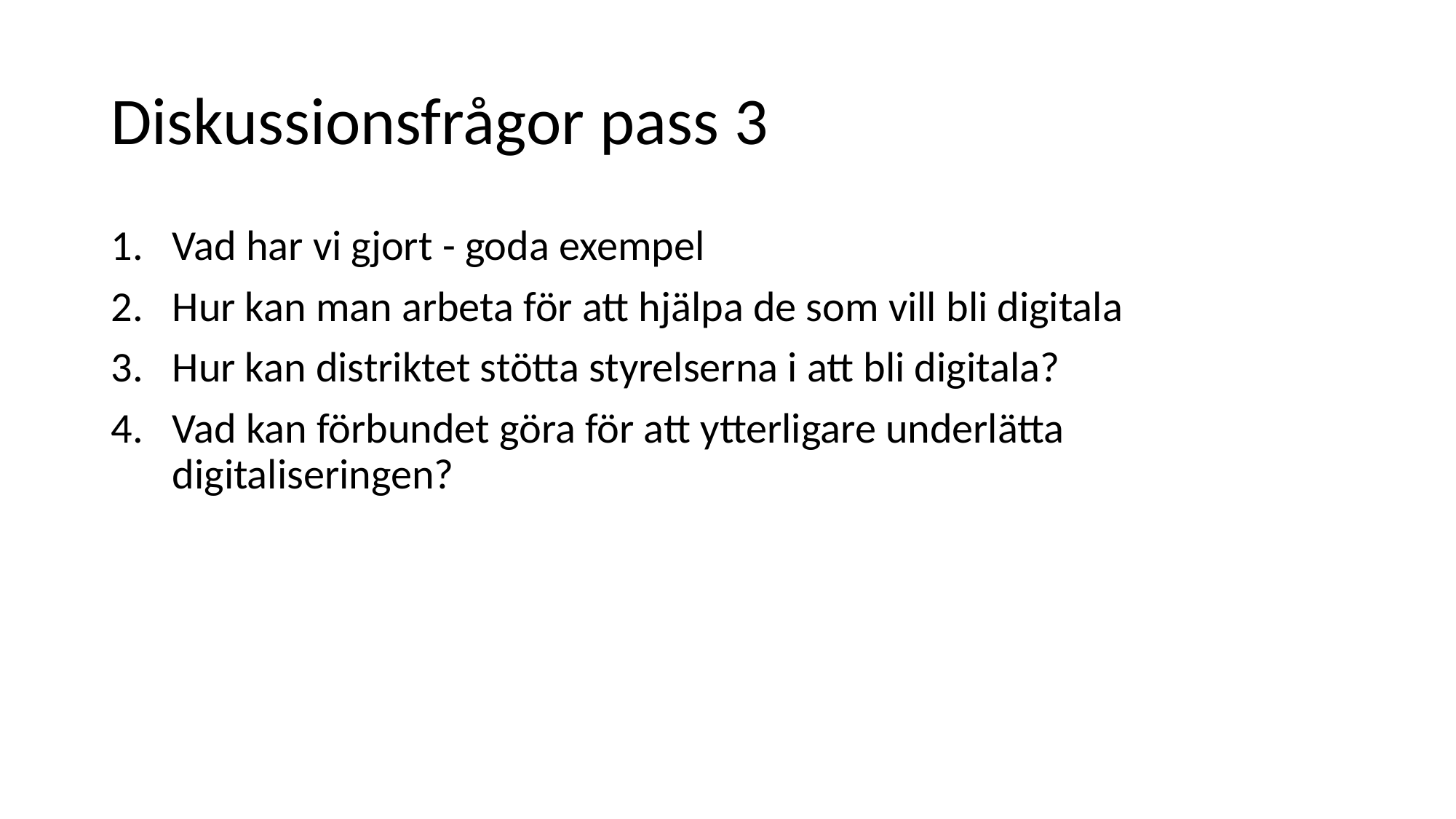

# Diskussionsfrågor pass 3
Vad har vi gjort - goda exempel
Hur kan man arbeta för att hjälpa de som vill bli digitala
Hur kan distriktet stötta styrelserna i att bli digitala?
Vad kan förbundet göra för att ytterligare underlätta digitaliseringen?